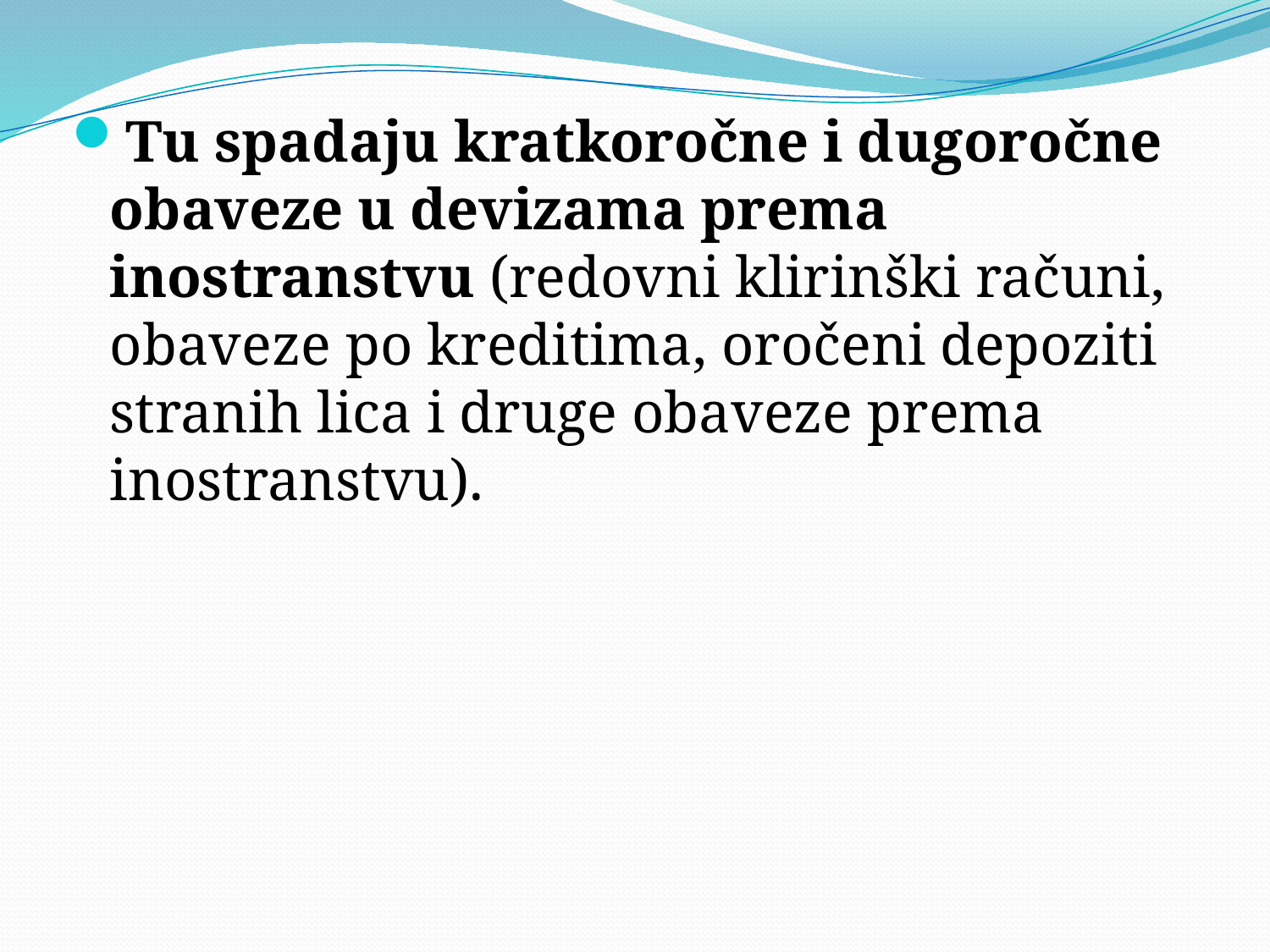

Tu spadaju kratkoročne i dugoročne obaveze u devizama prema inostranstvu (redovni klirinški računi, obaveze po kreditima, oročeni depoziti stranih lica i druge obaveze prema inostranstvu).